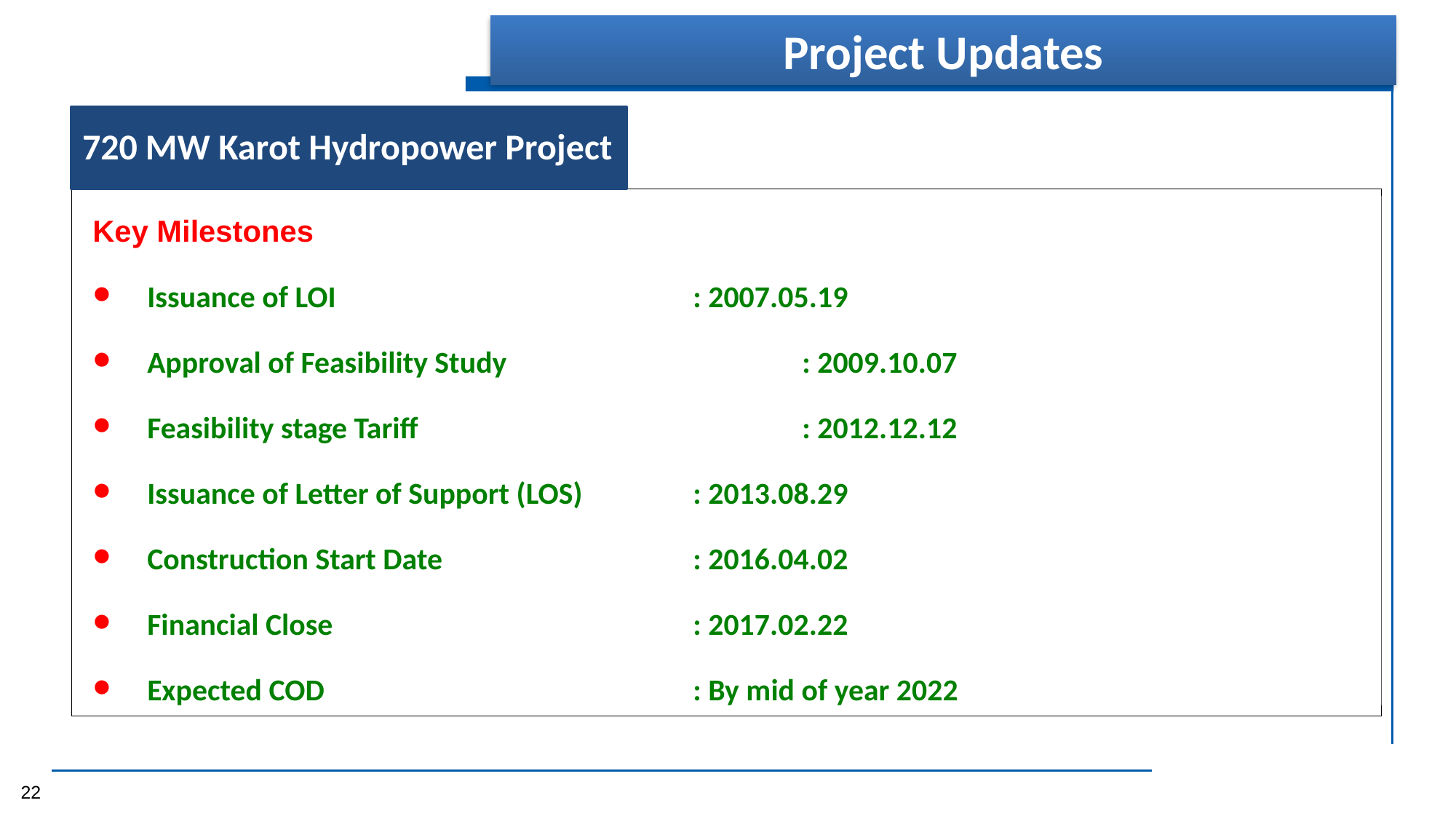

Project Updates
720 MW Karot Hydropower Project

Key Milestones
Issuance of LOI				: 2007.05.19
Approval of Feasibility Study			: 2009.10.07
Feasibility stage Tariff				: 2012.12.12
Issuance of Letter of Support (LOS)		: 2013.08.29
Construction Start Date			: 2016.04.02
Financial Close				: 2017.02.22
Expected COD				: By mid of year 2022
22